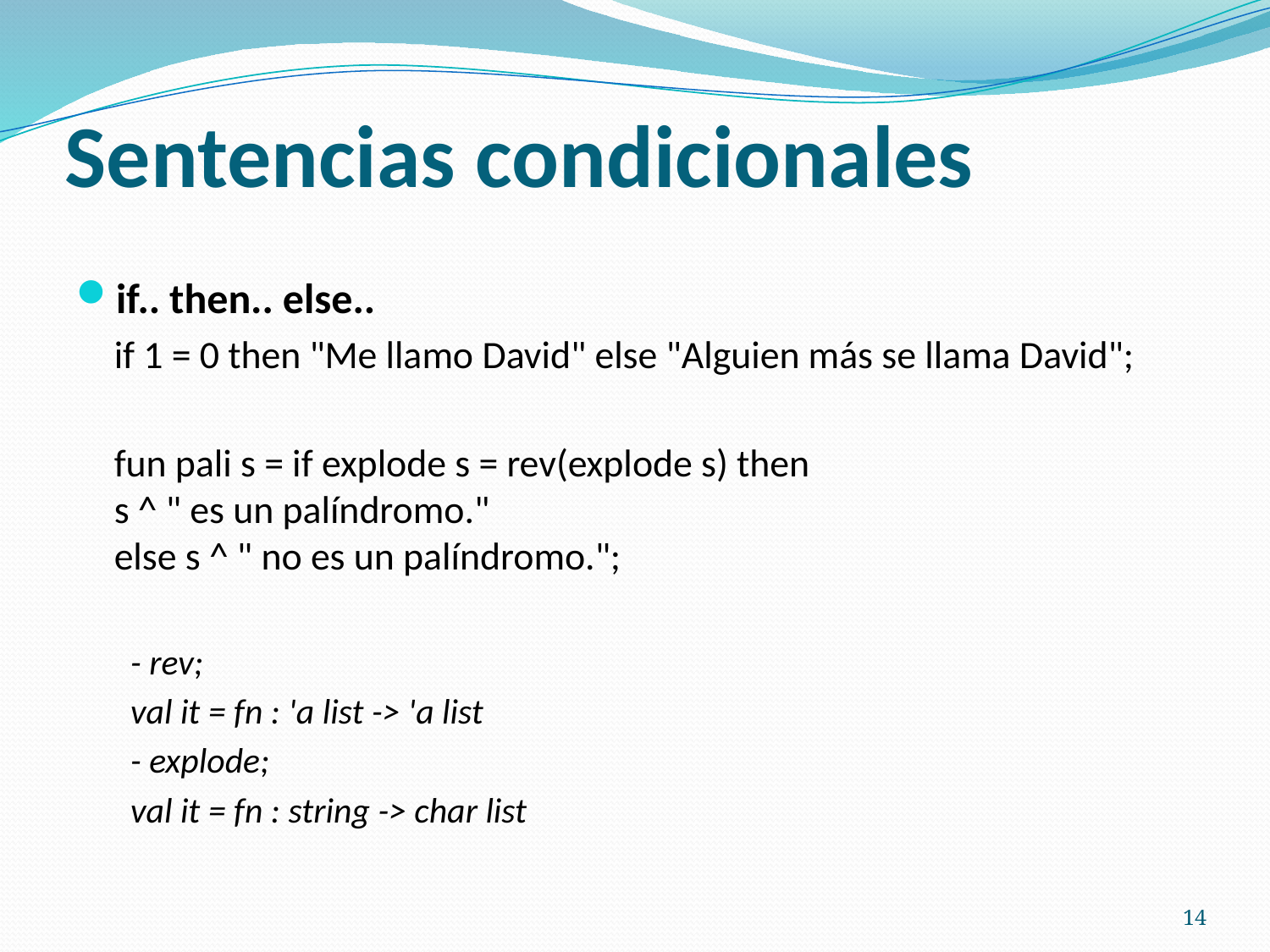

# Sentencias condicionales

if.. then.. else..
	if 1 = 0 then "Me llamo David" else "Alguien más se llama David";

	fun pali s = if explode s = rev(explode s) then
s ^ " es un palíndromo."
else s ^ " no es un palíndromo.";

- rev;
val it = fn : 'a list -> 'a list
- explode;
val it = fn : string -> char list

14